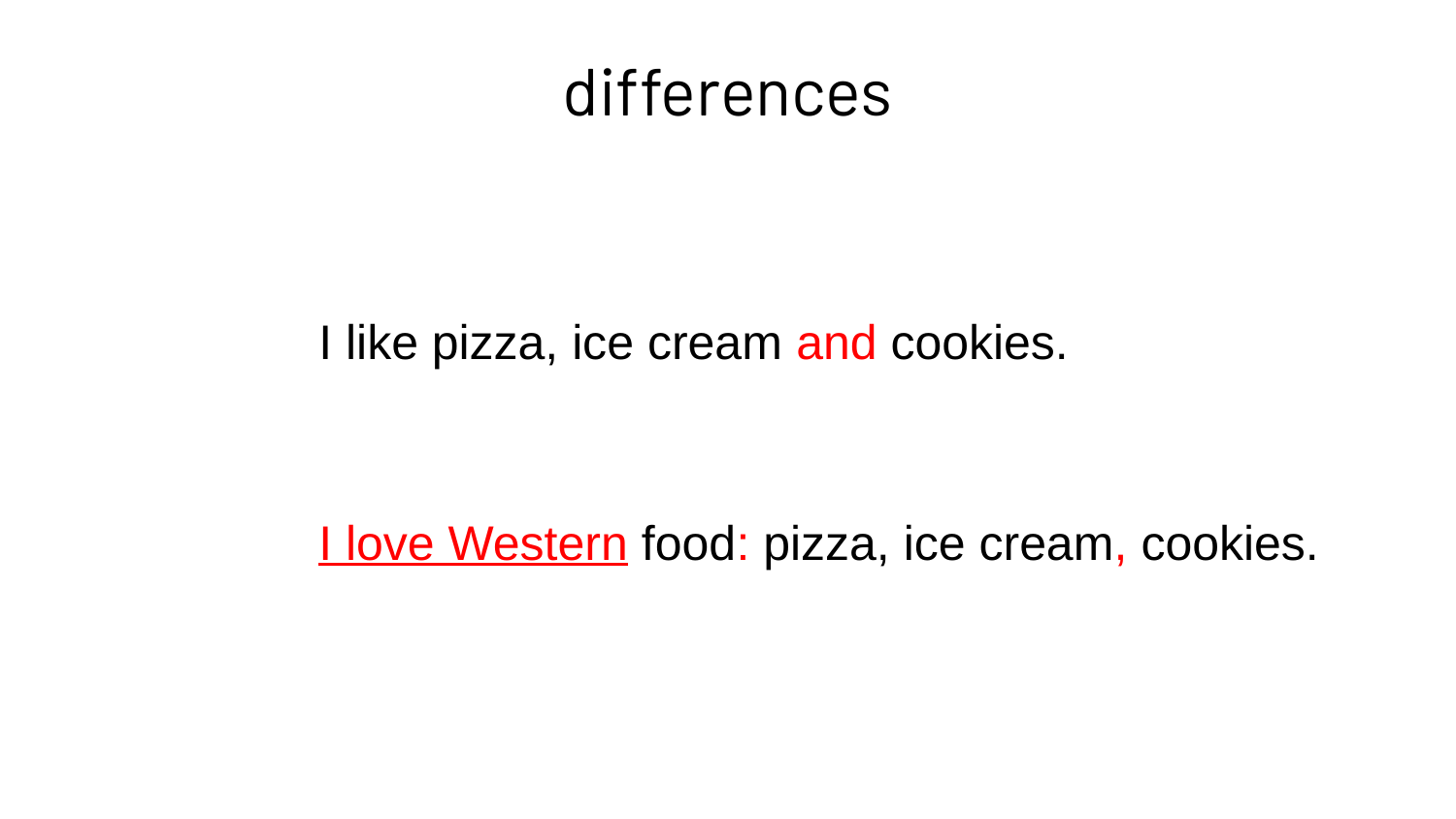

# differences
I like pizza, ice cream and cookies.

I love Western food: pizza, ice cream, cookies.